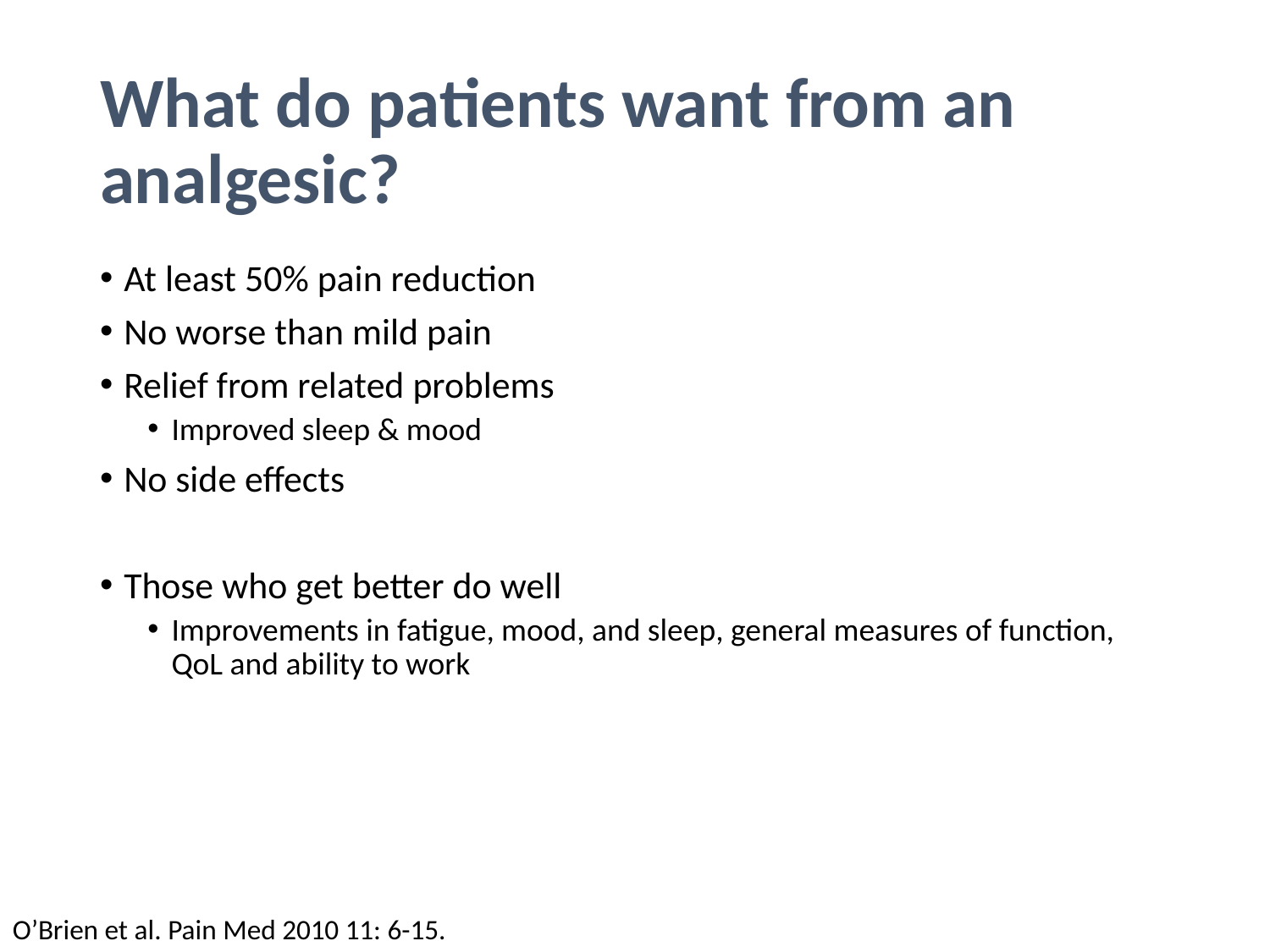

# What do patients want from an analgesic?
At least 50% pain reduction
No worse than mild pain
Relief from related problems
Improved sleep & mood
No side effects

Those who get better do well
Improvements in fatigue, mood, and sleep, general measures of function, QoL and ability to work
O’Brien et al. Pain Med 2010 11: 6-15.